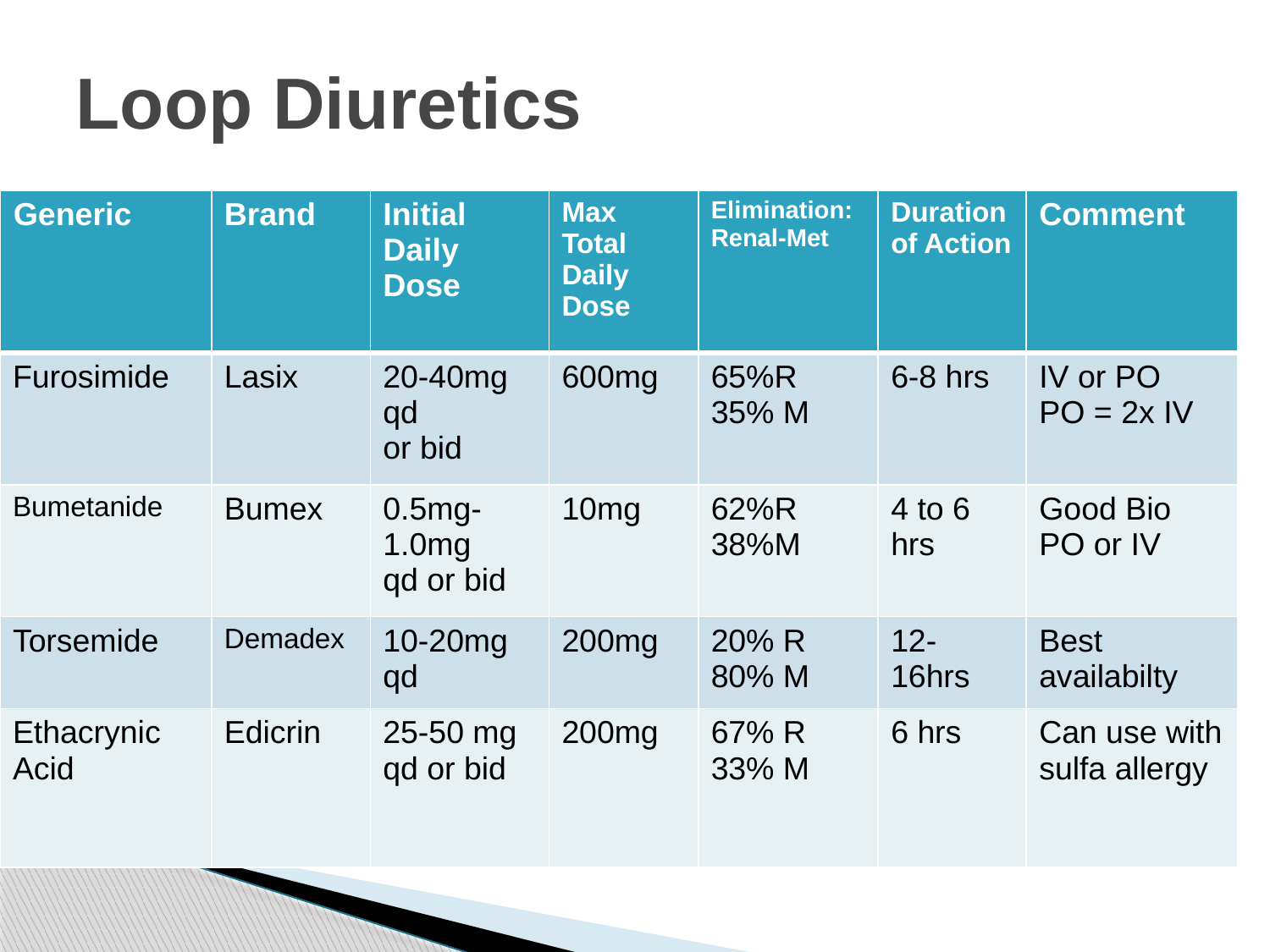

# Loop Diuretics
| Generic | Brand | Initial Daily Dose | Max Total Daily Dose | Elimination: Renal-Met | Duration of Action | Comment |
| --- | --- | --- | --- | --- | --- | --- |
| Furosimide | Lasix | 20-40mg qd or bid | 600mg | 65%R 35% M | 6-8 hrs | IV or PO PO = 2x IV |
| Bumetanide | Bumex | 0.5mg-1.0mg qd or bid | 10mg | 62%R 38%M | 4 to 6 hrs | Good Bio PO or IV |
| Torsemide | Demadex | 10-20mg qd | 200mg | 20% R 80% M | 12-16hrs | Best availabilty |
| Ethacrynic Acid | Edicrin | 25-50 mg qd or bid | 200mg | 67% R 33% M | 6 hrs | Can use with sulfa allergy |